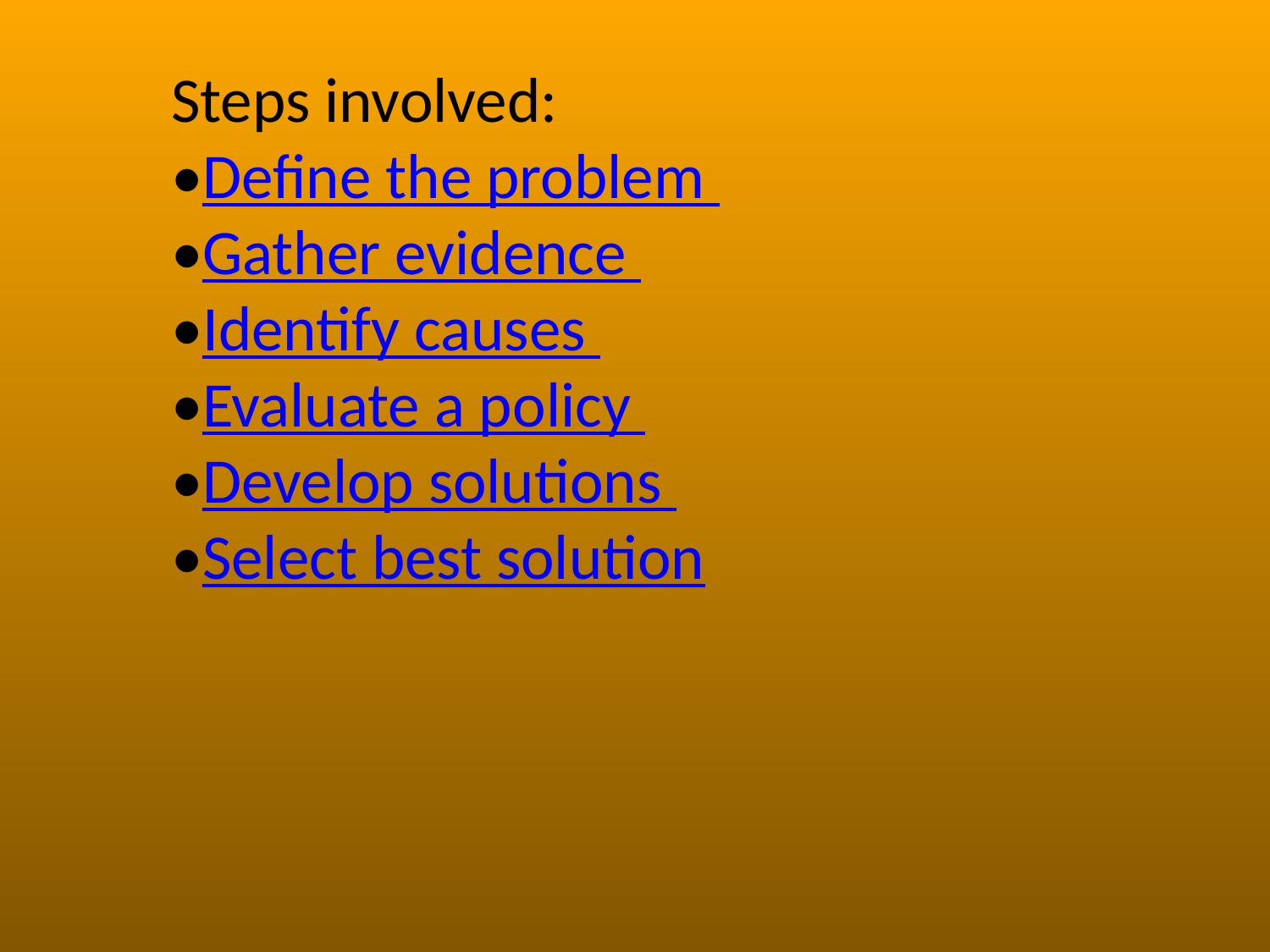

Steps involved:
•Define the problem
•Gather evidence
•Identify causes
•Evaluate a policy
•Develop solutions
•Select best solution